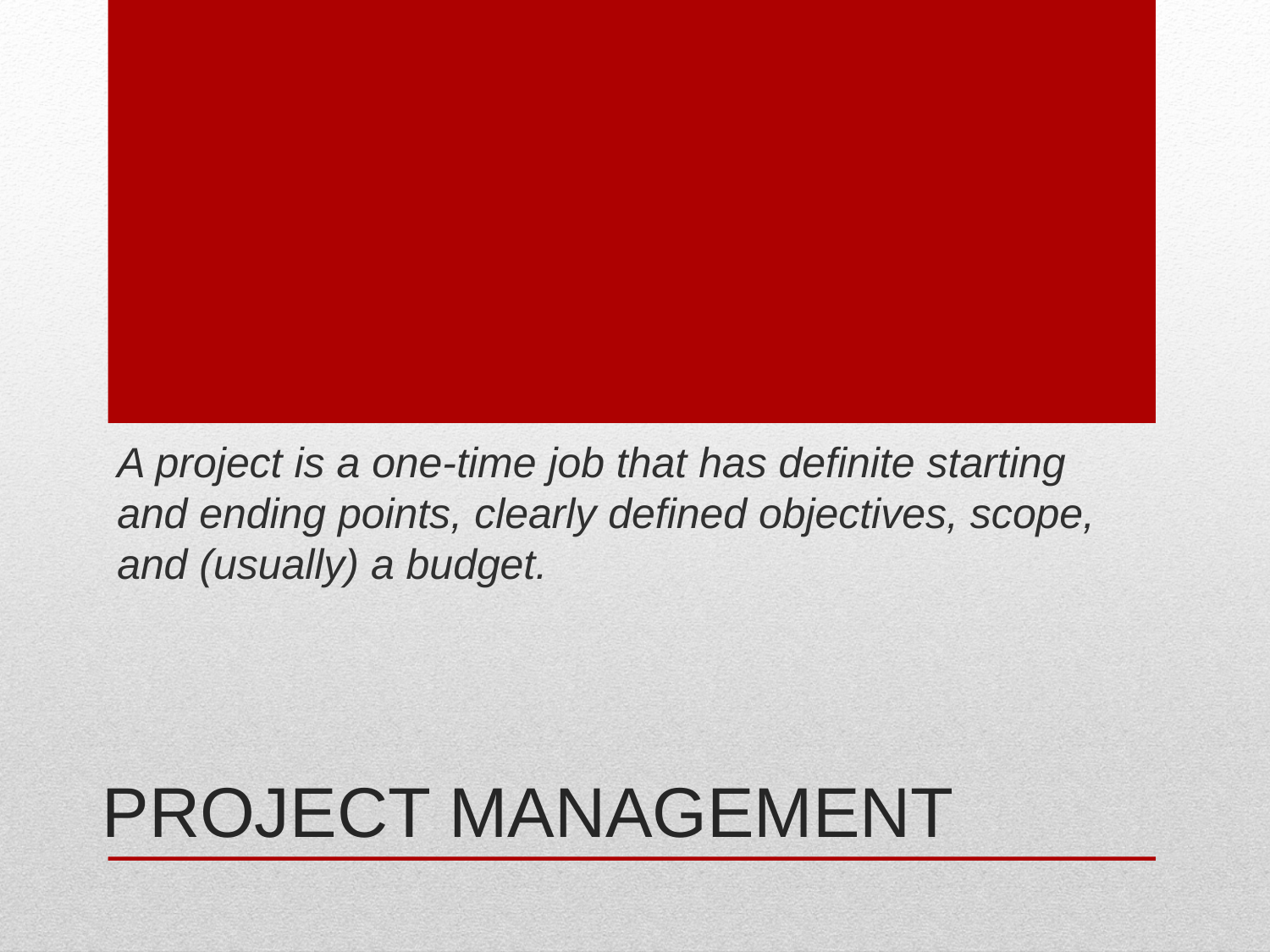

A project is a one-time job that has definite starting and ending points, clearly defined objectives, scope, and (usually) a budget.
# Project management